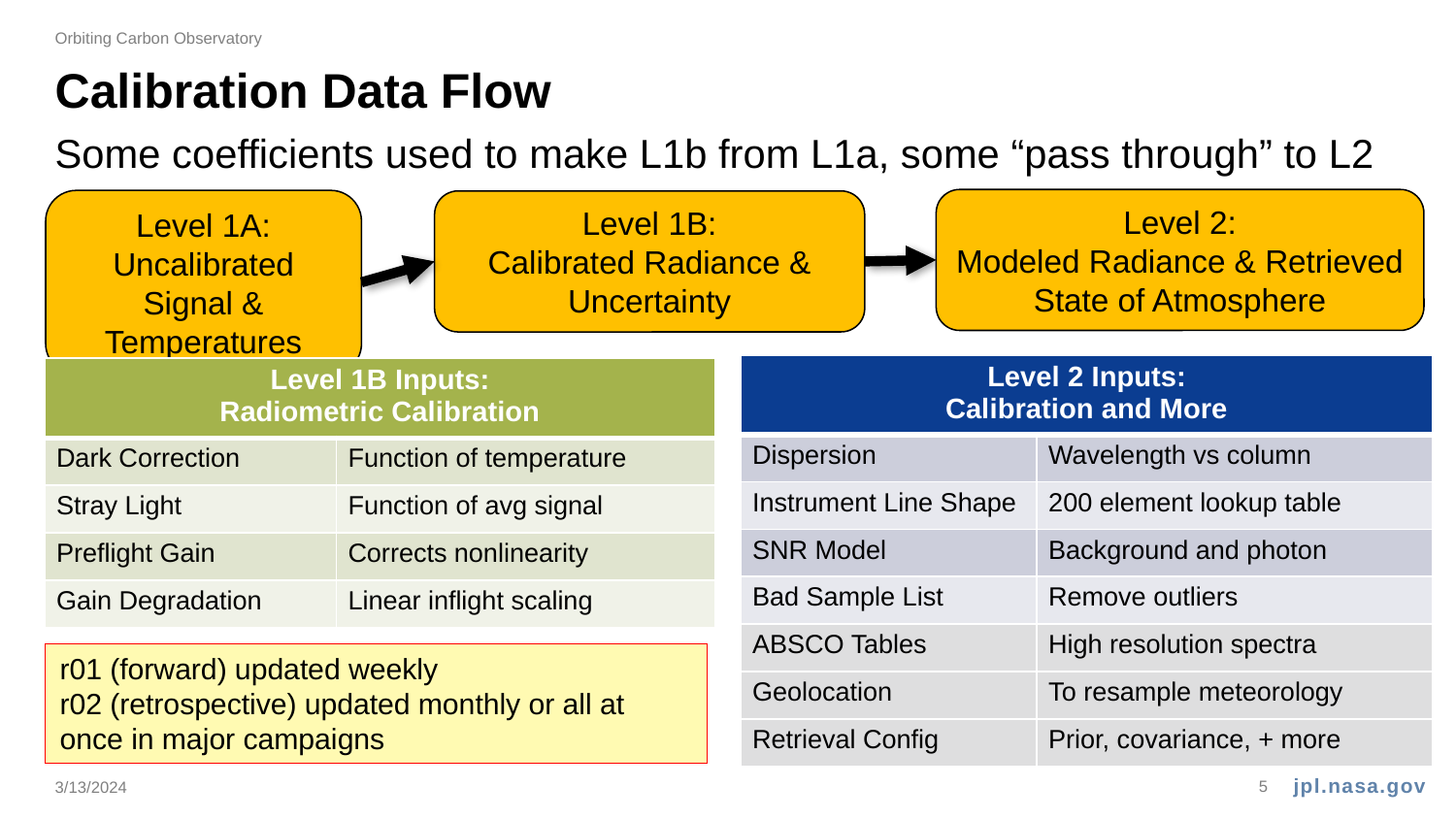

Orbiting Carbon Observatory
# Calibration Data Flow
Some coefficients used to make L1b from L1a, some “pass through” to L2

Level 2:
Modeled Radiance & Retrieved State of Atmosphere
Level 1A:
Uncalibrated Signal & Temperatures
Level 1B:
Calibrated Radiance & Uncertainty
| Level 2 Inputs: Calibration and More |  |
| --- | --- |
| Dispersion | Wavelength vs column |
| Instrument Line Shape | 200 element lookup table |
| SNR Model | Background and photon |
| Bad Sample List | Remove outliers |
| ABSCO Tables | High resolution spectra |
| Geolocation | To resample meteorology |
| Retrieval Config | Prior, covariance, + more |
| Level 1B Inputs: Radiometric Calibration |  |
| --- | --- |
| Dark Correction | Function of temperature |
| Stray Light | Function of avg signal |
| Preflight Gain | Corrects nonlinearity |
| Gain Degradation | Linear inflight scaling |
r01 (forward) updated weekly
r02 (retrospective) updated monthly or all at once in major campaigns
3/13/2024
5